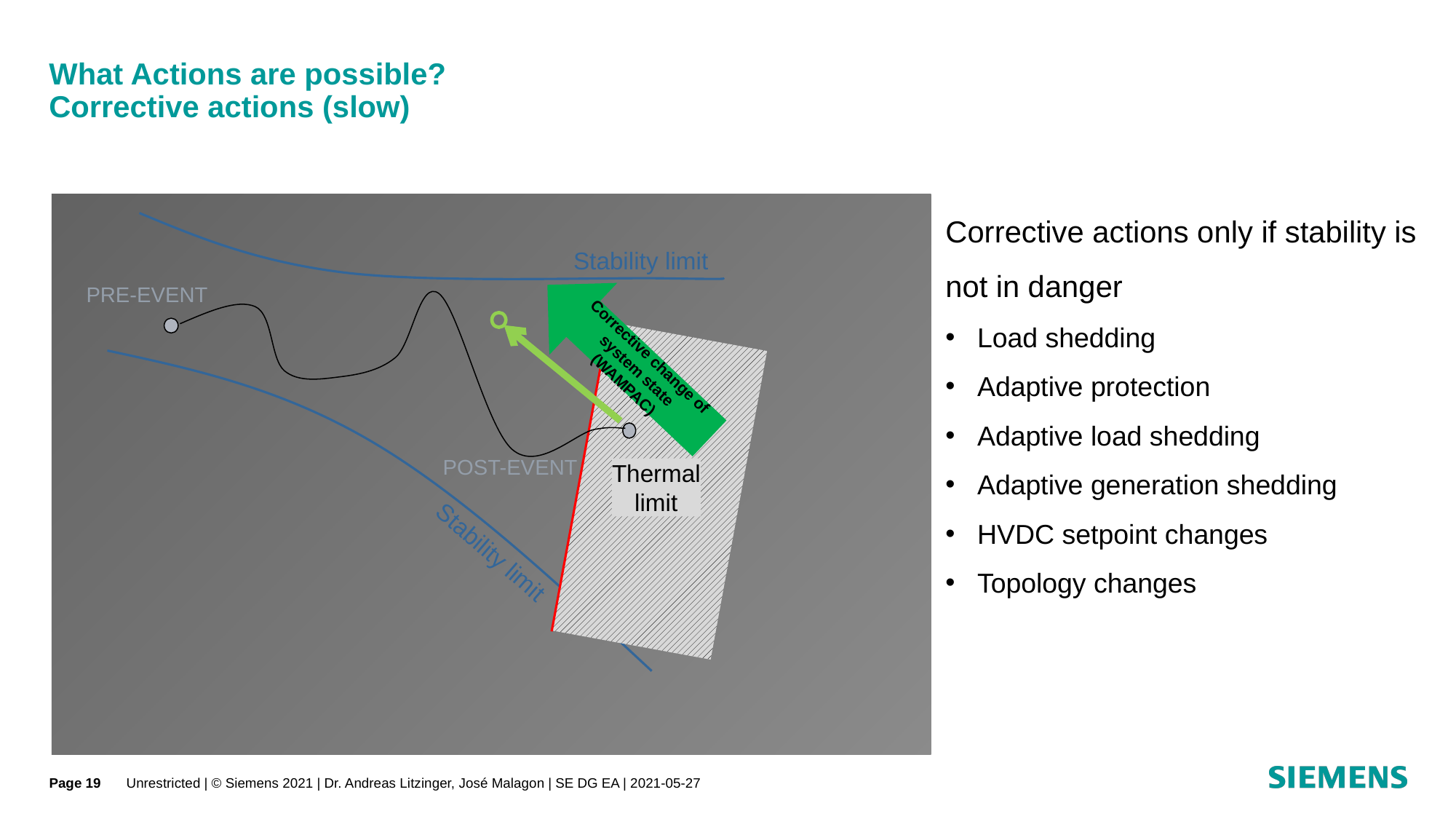

# What Actions are possible? Corrective actions (slow)

Stability limit
PRE-EVENT

Corrective change of system state (WAMPAC)

Thermal
limit

POST-EVENT
Stability limit
Corrective actions only if stability is not in danger
Load shedding
Adaptive protection
Adaptive load shedding
Adaptive generation shedding
HVDC setpoint changes
Topology changes
Page 19
Unrestricted | © Siemens 2021 | Dr. Andreas Litzinger, José Malagon | SE DG EA | 2021-05-27